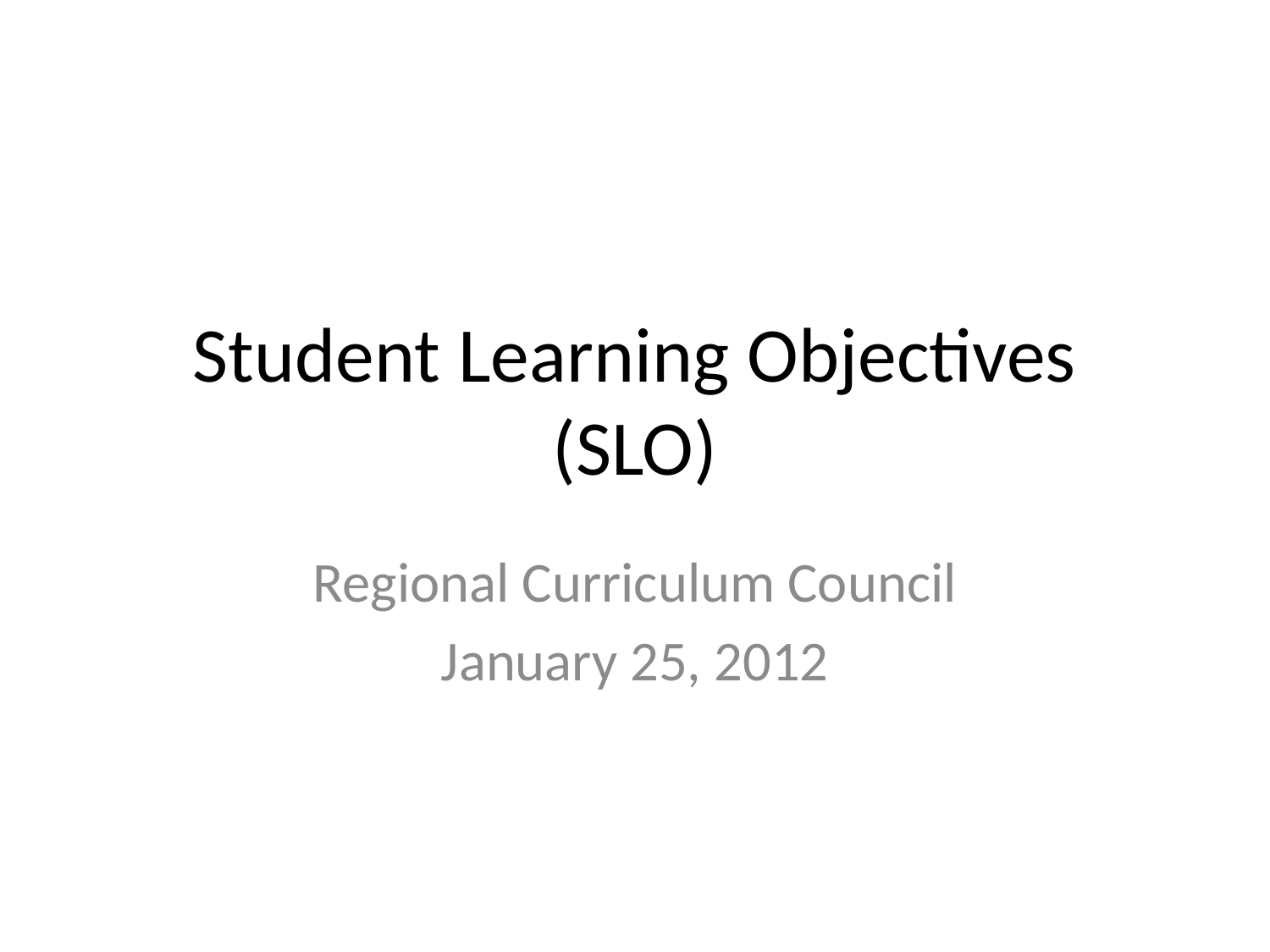

# Student Learning Objectives (SLO)
Regional Curriculum Council
January 25, 2012